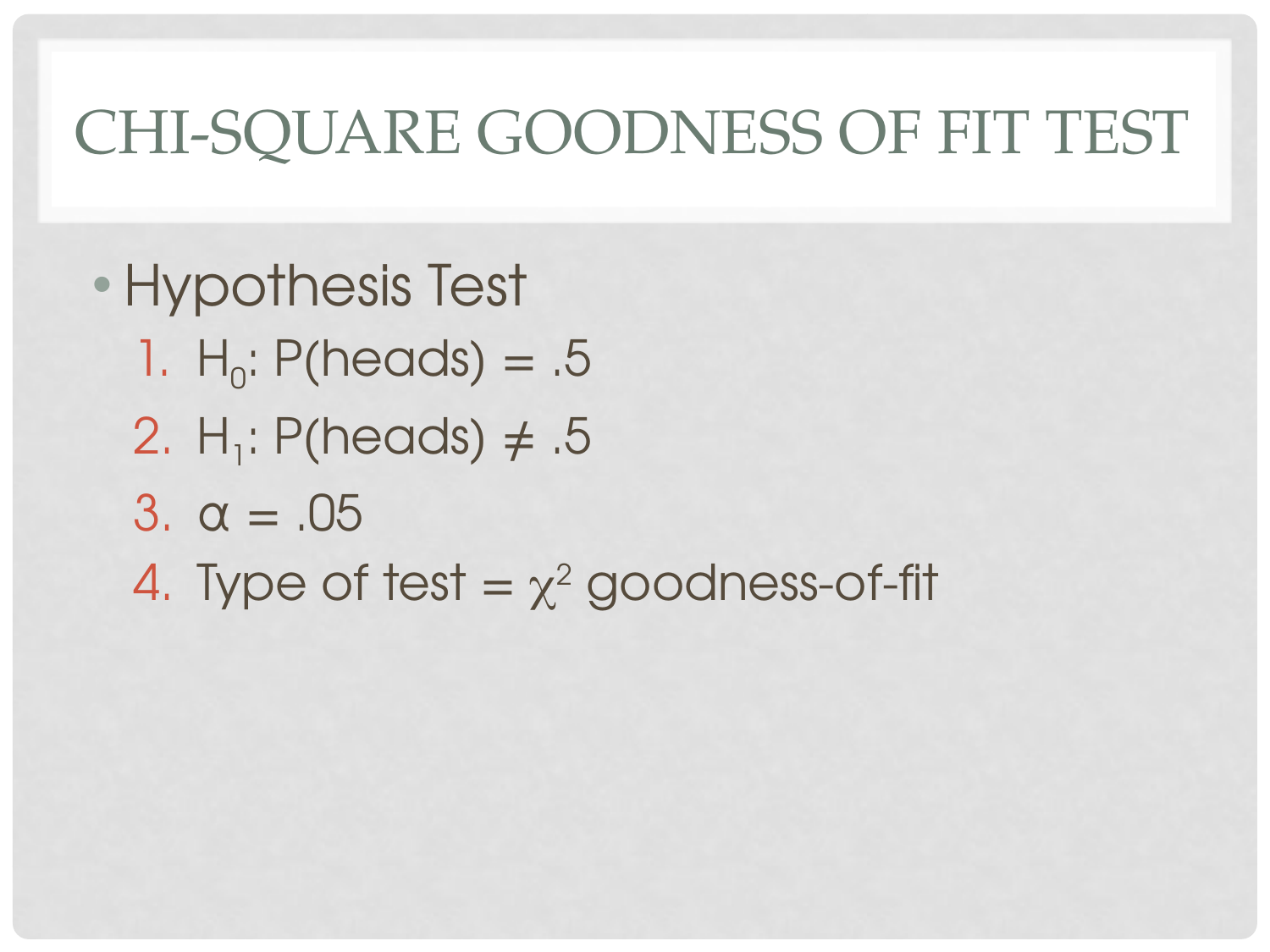

# Chi-square Goodness of fit test
Hypothesis Test
H0: P(heads) = .5
H1: P(heads) ≠ .5
α = .05
Type of test = χ2 goodness-of-fit